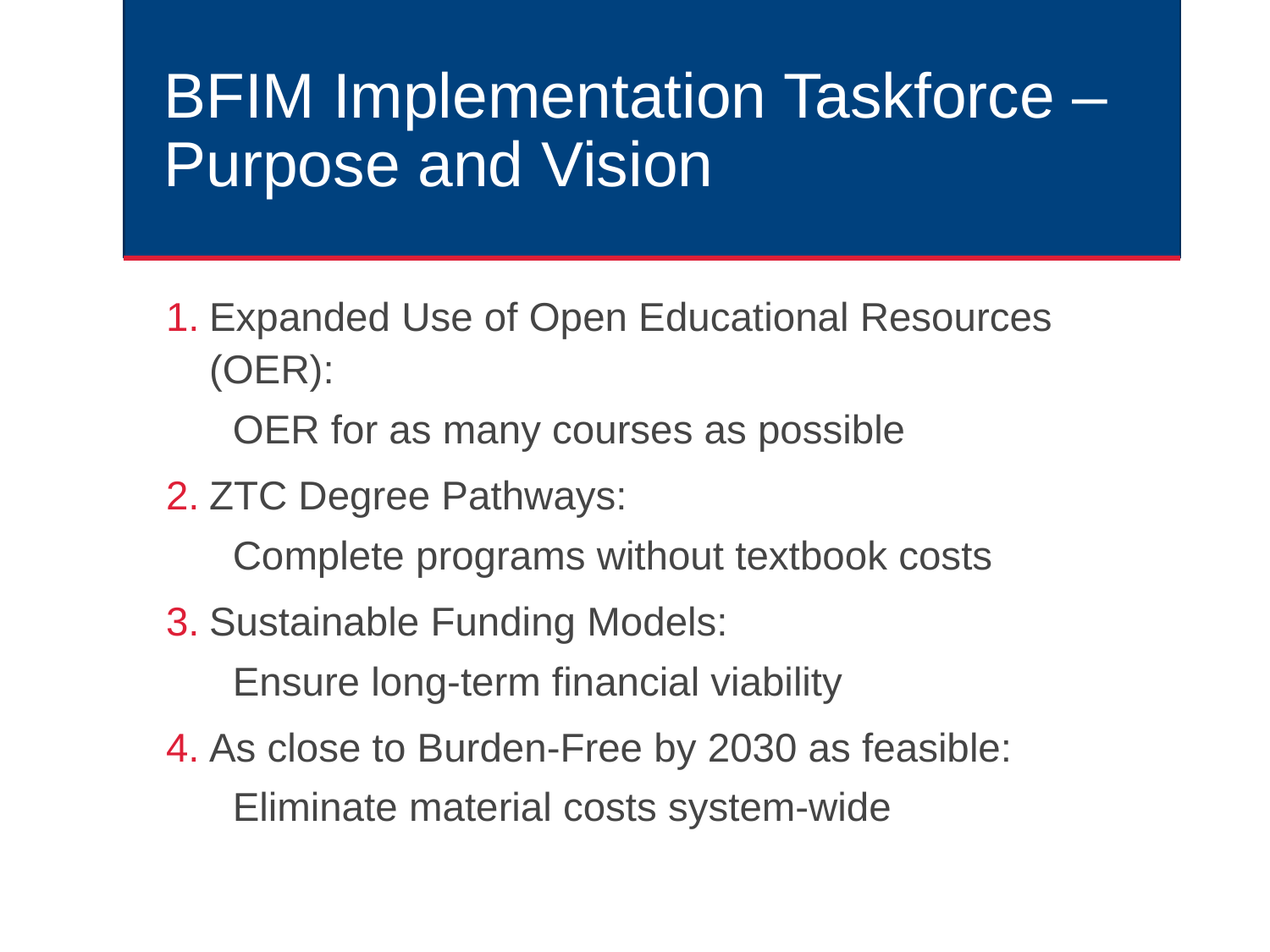

# BFIM Implementation Taskforce – Purpose and Vision
Expanded Use of Open Educational Resources (OER):
OER for as many courses as possible
ZTC Degree Pathways:
Complete programs without textbook costs
Sustainable Funding Models:
Ensure long-term financial viability
As close to Burden-Free by 2030 as feasible:
Eliminate material costs system-wide